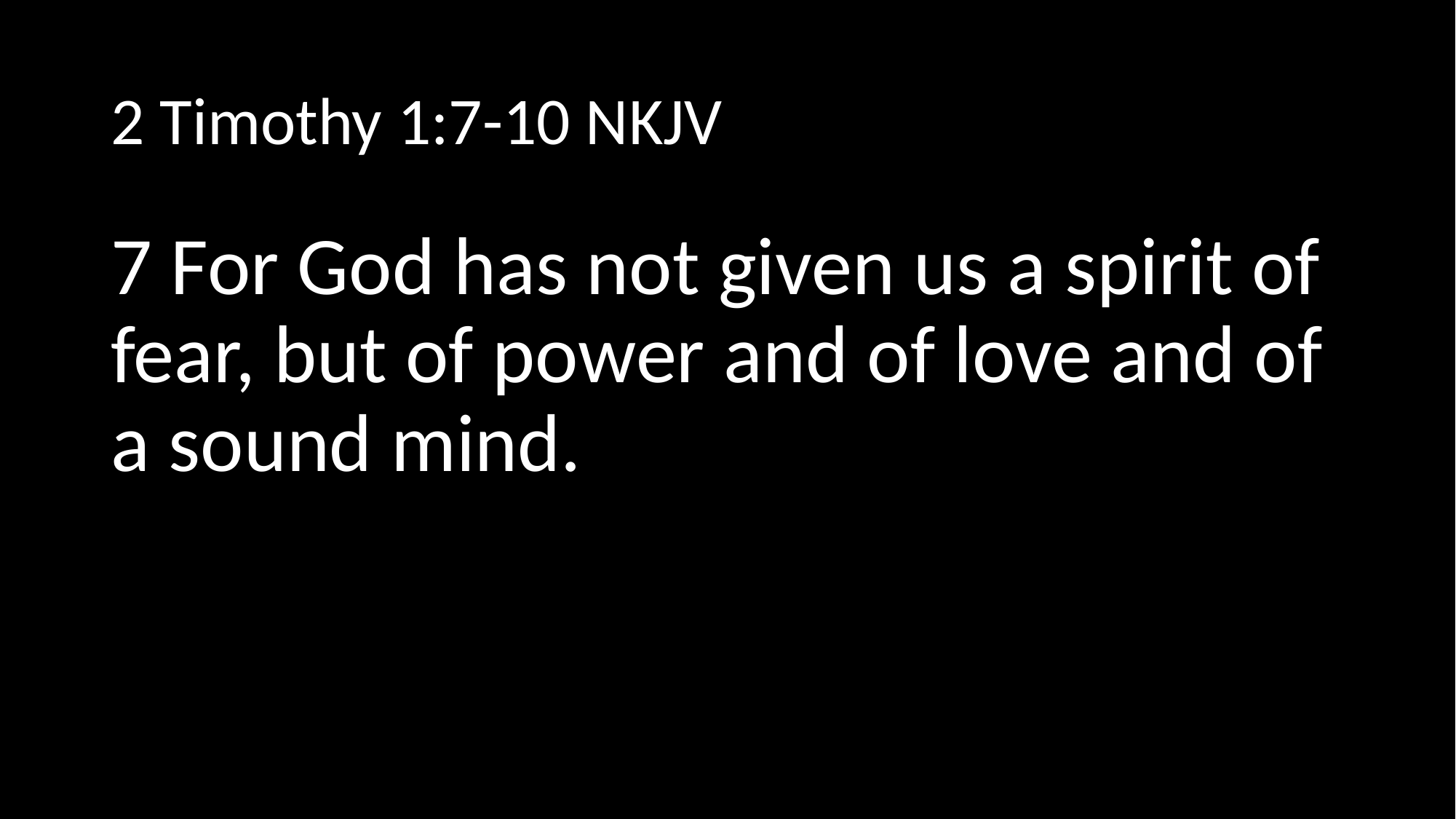

# 2 Timothy 1:7-10 NKJV
7 For God has not given us a spirit of fear, but of power and of love and of a sound mind.